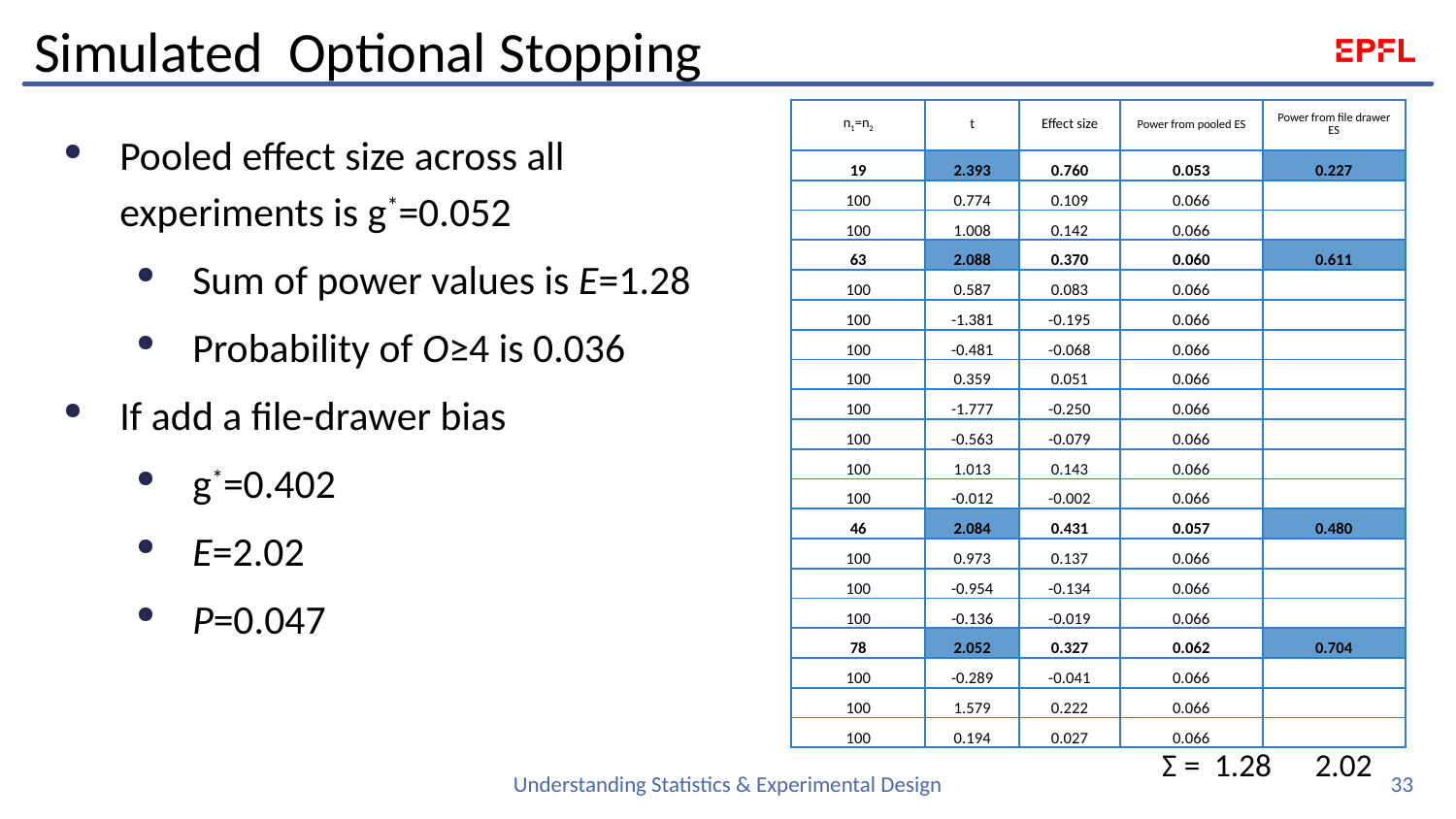

# Simulated  Optional Stopping
| n1=n2 | t | Effect size | Power from pooled ES | Power from file drawer ES |
| --- | --- | --- | --- | --- |
| 19 | 2.393 | 0.760 | 0.053 | 0.227 |
| 100 | 0.774 | 0.109 | 0.066 |  |
| 100 | 1.008 | 0.142 | 0.066 |  |
| 63 | 2.088 | 0.370 | 0.060 | 0.611 |
| 100 | 0.587 | 0.083 | 0.066 |  |
| 100 | -1.381 | -0.195 | 0.066 |  |
| 100 | -0.481 | -0.068 | 0.066 |  |
| 100 | 0.359 | 0.051 | 0.066 |  |
| 100 | -1.777 | -0.250 | 0.066 |  |
| 100 | -0.563 | -0.079 | 0.066 |  |
| 100 | 1.013 | 0.143 | 0.066 |  |
| 100 | -0.012 | -0.002 | 0.066 |  |
| 46 | 2.084 | 0.431 | 0.057 | 0.480 |
| 100 | 0.973 | 0.137 | 0.066 |  |
| 100 | -0.954 | -0.134 | 0.066 |  |
| 100 | -0.136 | -0.019 | 0.066 |  |
| 78 | 2.052 | 0.327 | 0.062 | 0.704 |
| 100 | -0.289 | -0.041 | 0.066 |  |
| 100 | 1.579 | 0.222 | 0.066 |  |
| 100 | 0.194 | 0.027 | 0.066 |  |
Pooled effect size across all experiments is g*=0.052
Sum of power values is E=1.28
Probability of O≥4 is 0.036
If add a file-drawer bias
g*=0.402
E=2.02
P=0.047

Σ =  1.28      2.02